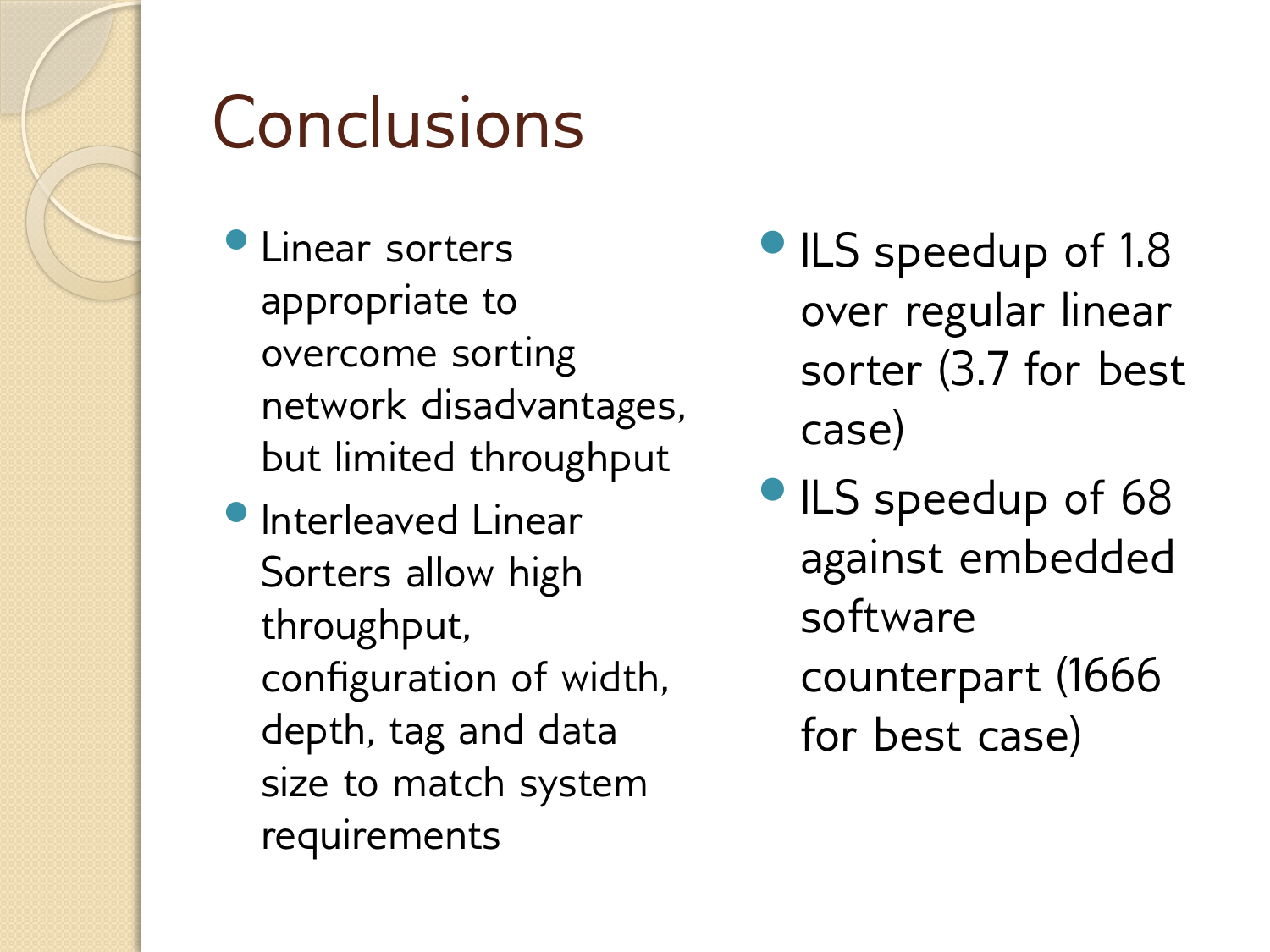

# Conclusions
Linear sorters appropriate to overcome sorting network disadvantages, but limited throughput
Interleaved Linear Sorters allow high throughput, configuration of width, depth, tag and data size to match system requirements

ILS speedup of 1.8 over regular linear sorter (3.7 for best case)
ILS speedup of 68 against embedded software counterpart (1666 for best case)